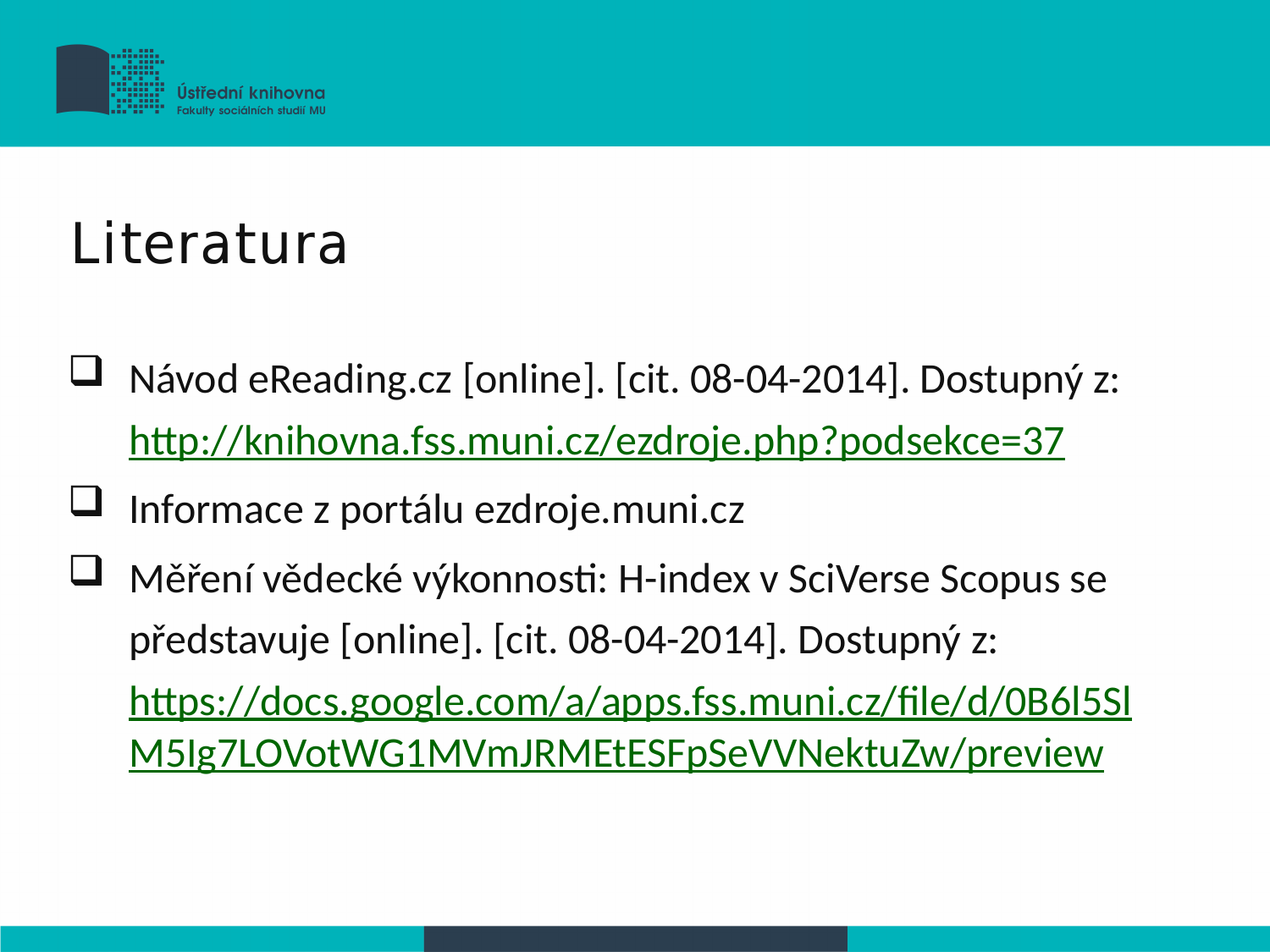

Literatura

Návod eReading.cz [online]. [cit. 08-04-2014]. Dostupný z: http://knihovna.fss.muni.cz/ezdroje.php?podsekce=37
Informace z portálu ezdroje.muni.cz
Měření vědecké výkonnosti: H-index v SciVerse Scopus se představuje [online]. [cit. 08-04-2014]. Dostupný z: https://docs.google.com/a/apps.fss.muni.cz/file/d/0B6l5SlM5Ig7LOVotWG1MVmJRMEtESFpSeVVNektuZw/preview